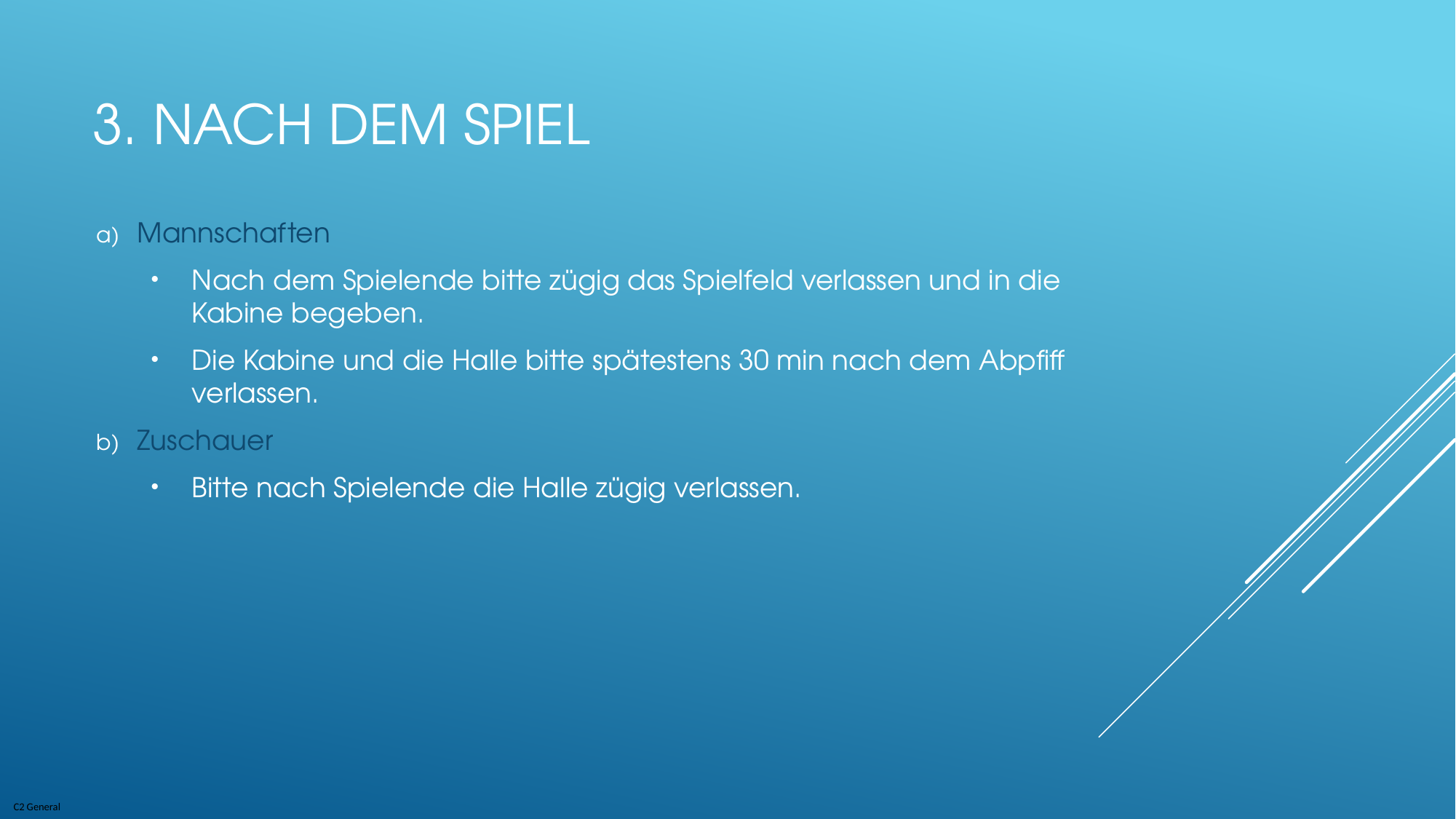

# 3. Nach dem Spiel
Mannschaften
Nach dem Spielende bitte zügig das Spielfeld verlassen und in die Kabine begeben.
Die Kabine und die Halle bitte spätestens 30 min nach dem Abpfiff verlassen.
Zuschauer
Bitte nach Spielende die Halle zügig verlassen.